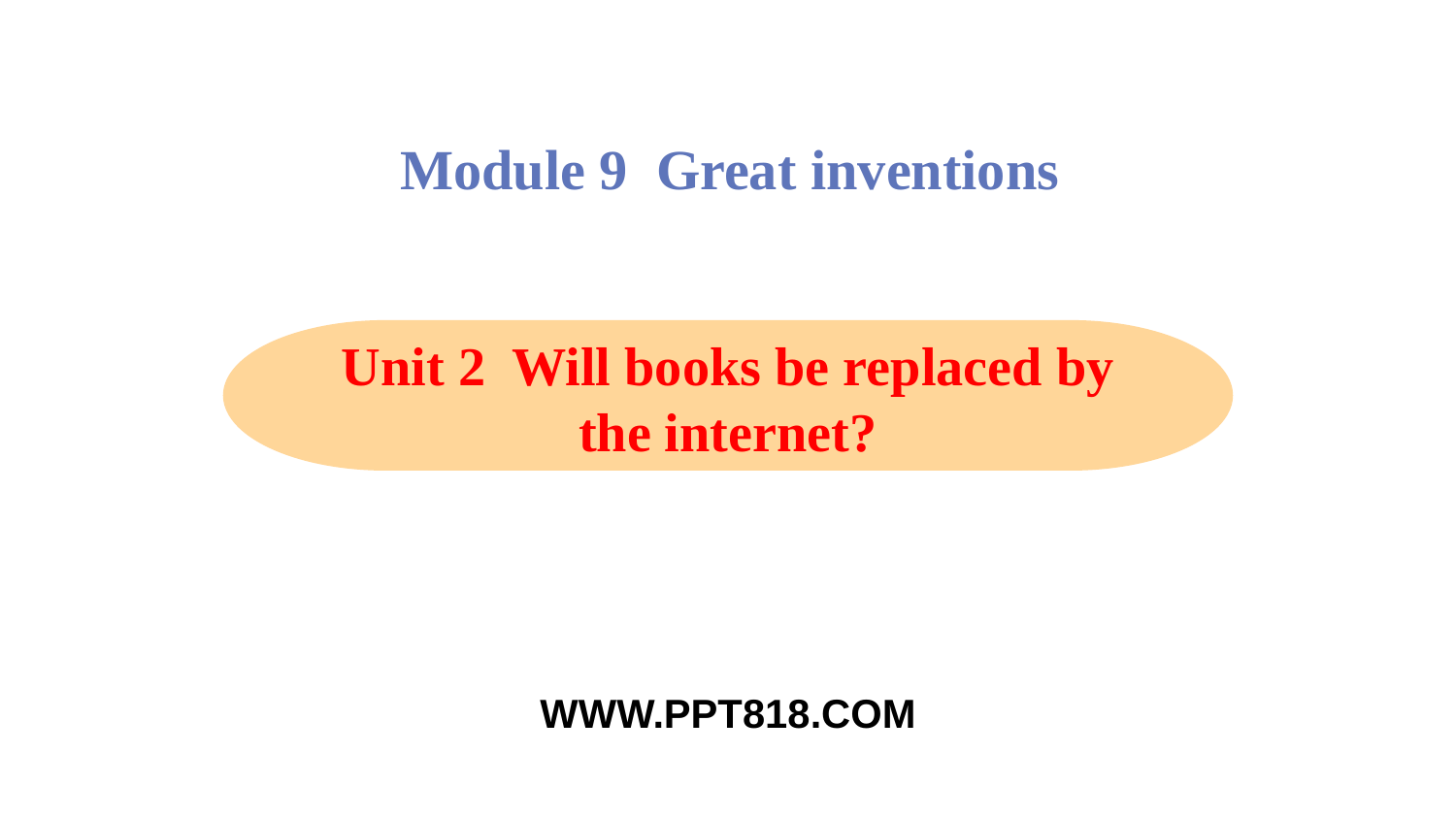

Module 9  Great inventions

Unit 2  Will books be replaced by
the internet?
WWW.PPT818.COM